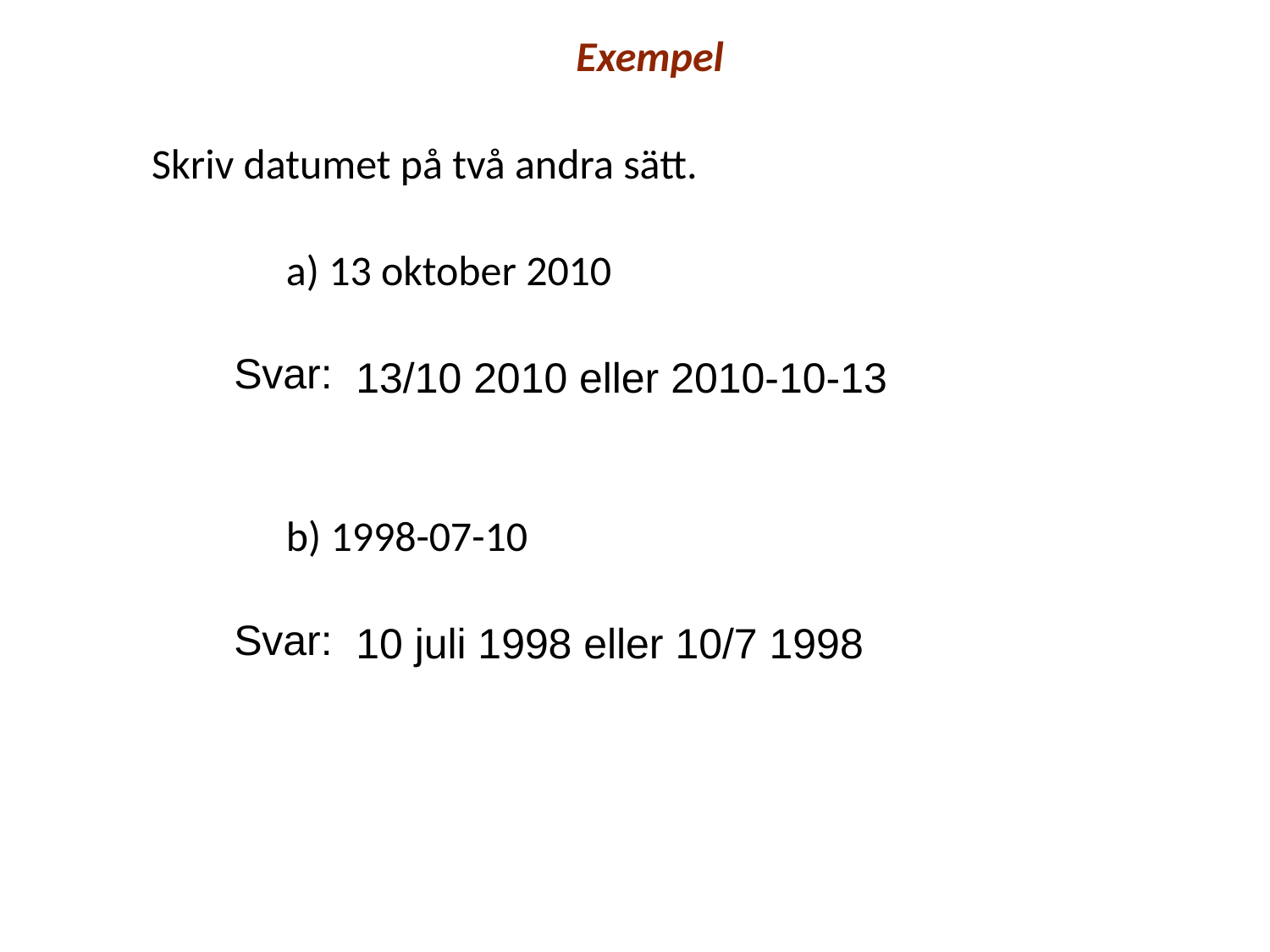

Exempel
Skriv datumet på två andra sätt.
a) 13 oktober 2010
Svar:
13/10 2010 eller 2010-10-13
b) 1998-07-10
Svar:
10 juli 1998 eller 10/7 1998